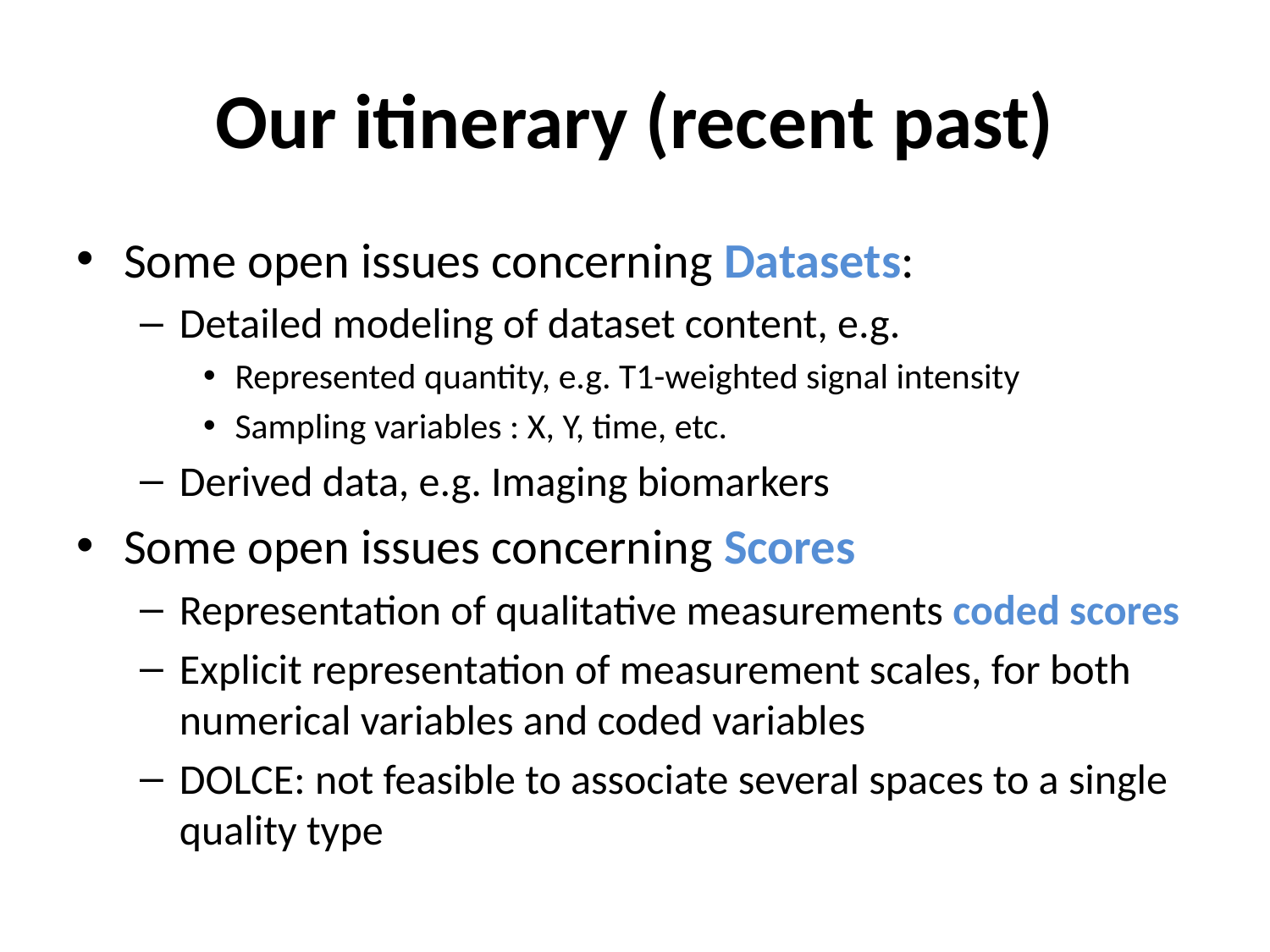

# Our itinerary (recent past)
Some open issues concerning Datasets:
Detailed modeling of dataset content, e.g.
Represented quantity, e.g. T1-weighted signal intensity
Sampling variables : X, Y, time, etc.
Derived data, e.g. Imaging biomarkers
Some open issues concerning Scores
Representation of qualitative measurements coded scores
Explicit representation of measurement scales, for both numerical variables and coded variables
DOLCE: not feasible to associate several spaces to a single quality type